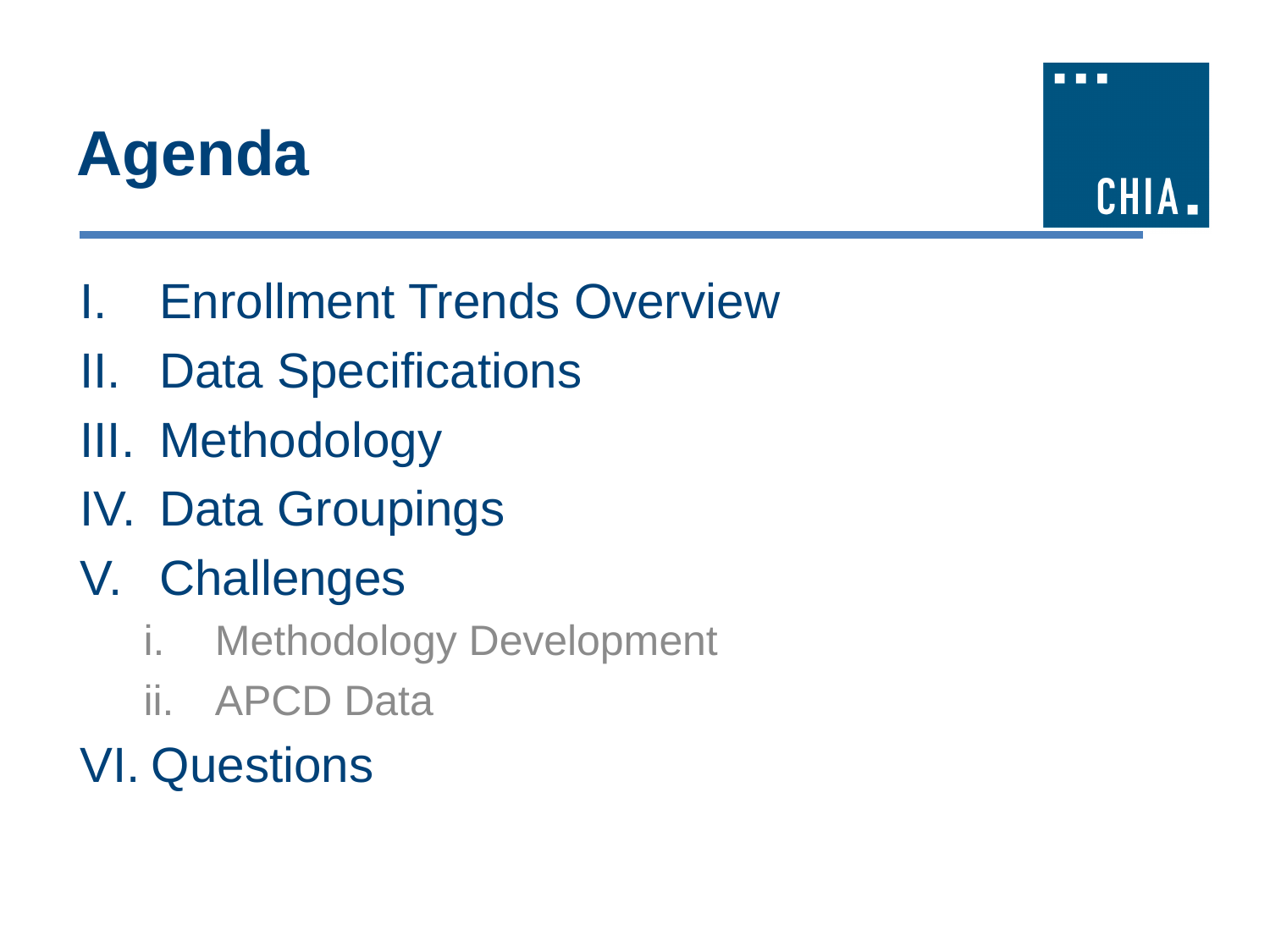

# Agenda
Enrollment Trends Overview
Data Specifications
Methodology
Data Groupings
Challenges
Methodology Development
APCD Data
Questions